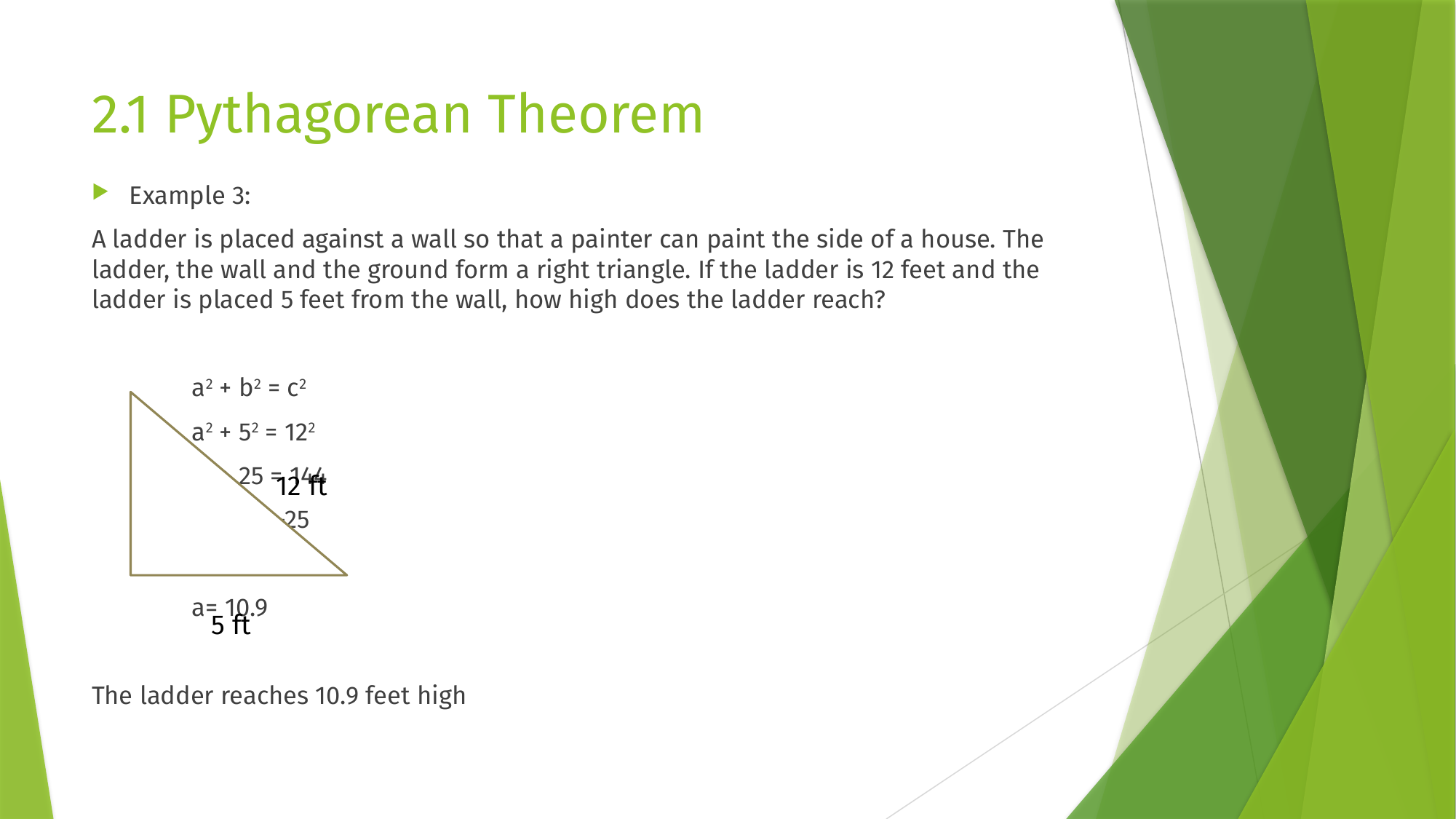

# 2.1 Pythagorean Theorem
Example 3:
A ladder is placed against a wall so that a painter can paint the side of a house. The ladder, the wall and the ground form a right triangle. If the ladder is 12 feet and the ladder is placed 5 feet from the wall, how high does the ladder reach?

								a2 + b2 = c2
								a2 + 52 = 122
								a2 + 25 = 144
								a2 = 144-25
								a2 = 119
								a= 10.9

The ladder reaches 10.9 feet high

12 ft
5 ft